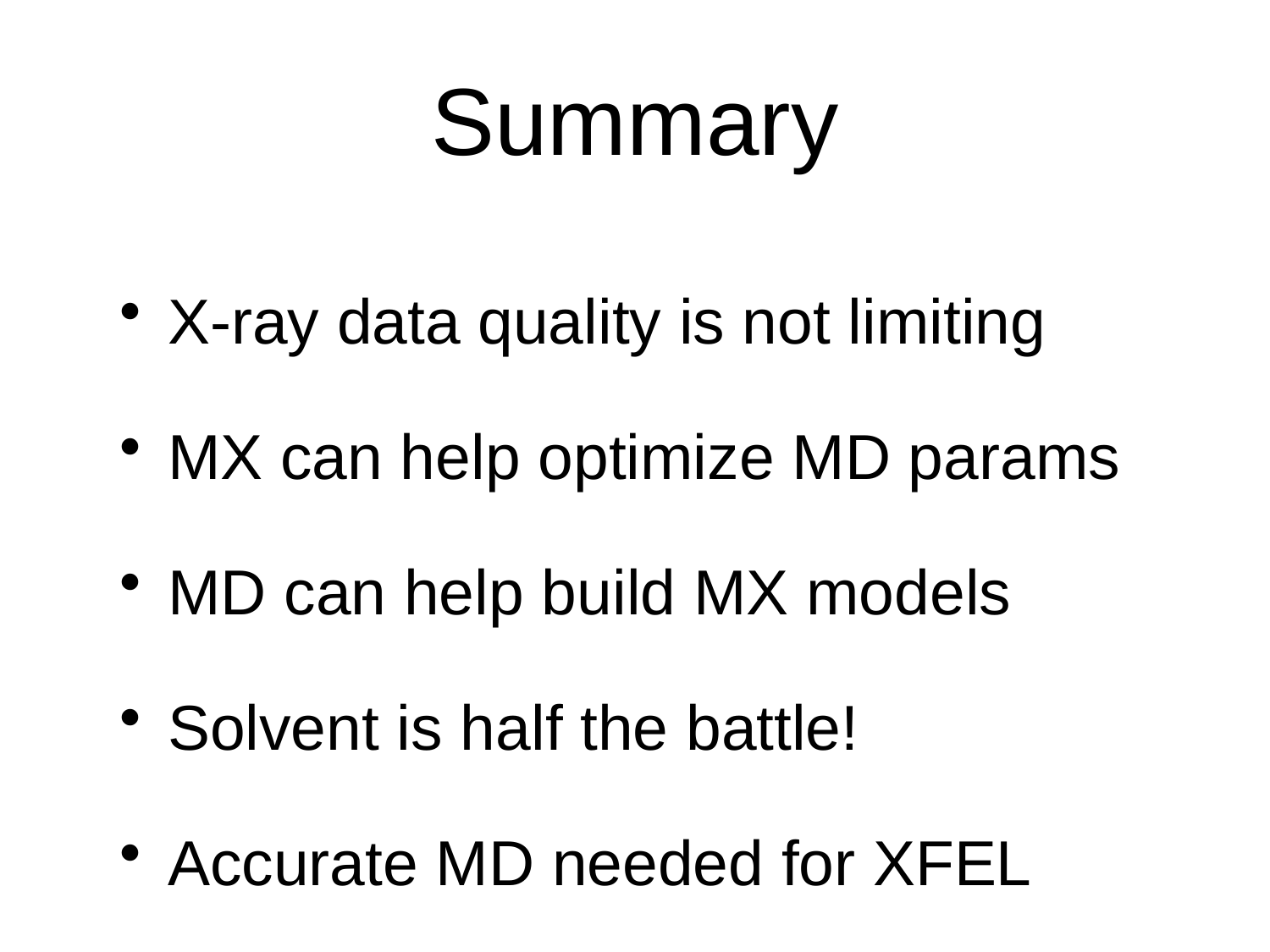

# Summary
X-ray data quality is not limiting
MX can help optimize MD params
MD can help build MX models
Solvent is half the battle!
Accurate MD needed for XFEL